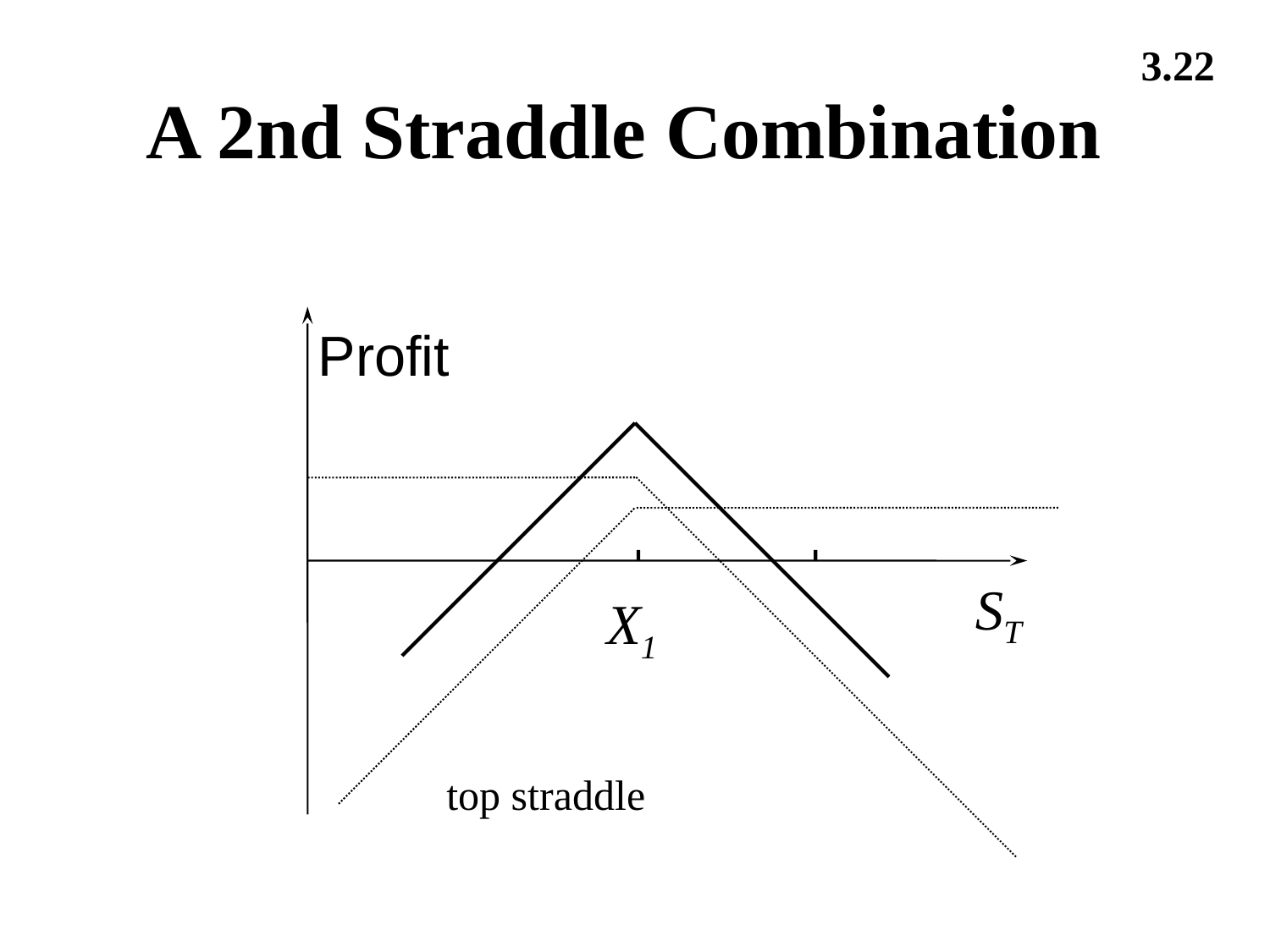

3.22
# A 2nd Straddle Combination

Profit

ST
X1
top straddle